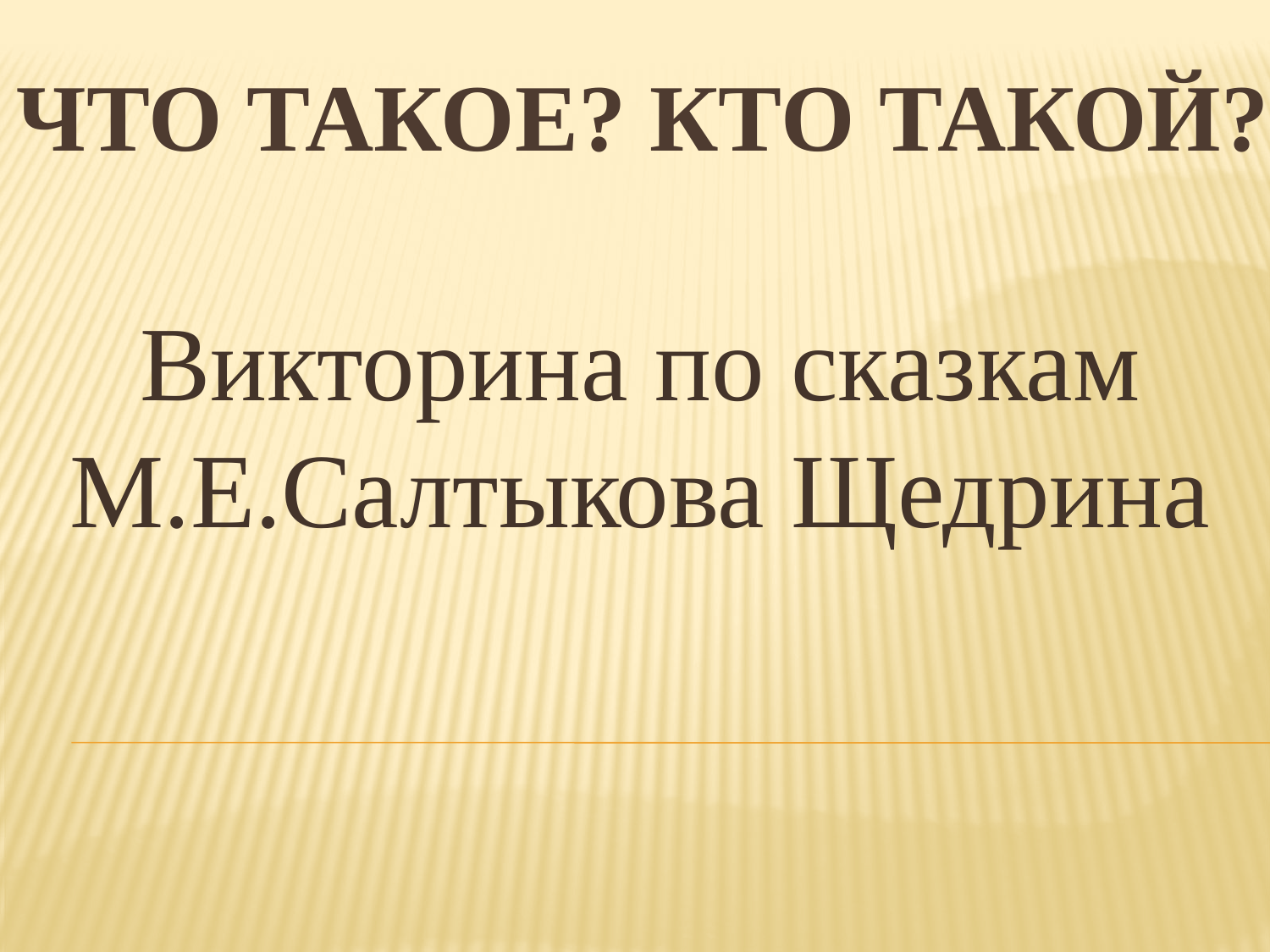

# Что такое? Кто такой?
Викторина по сказкам М.Е.Салтыкова Щедрина